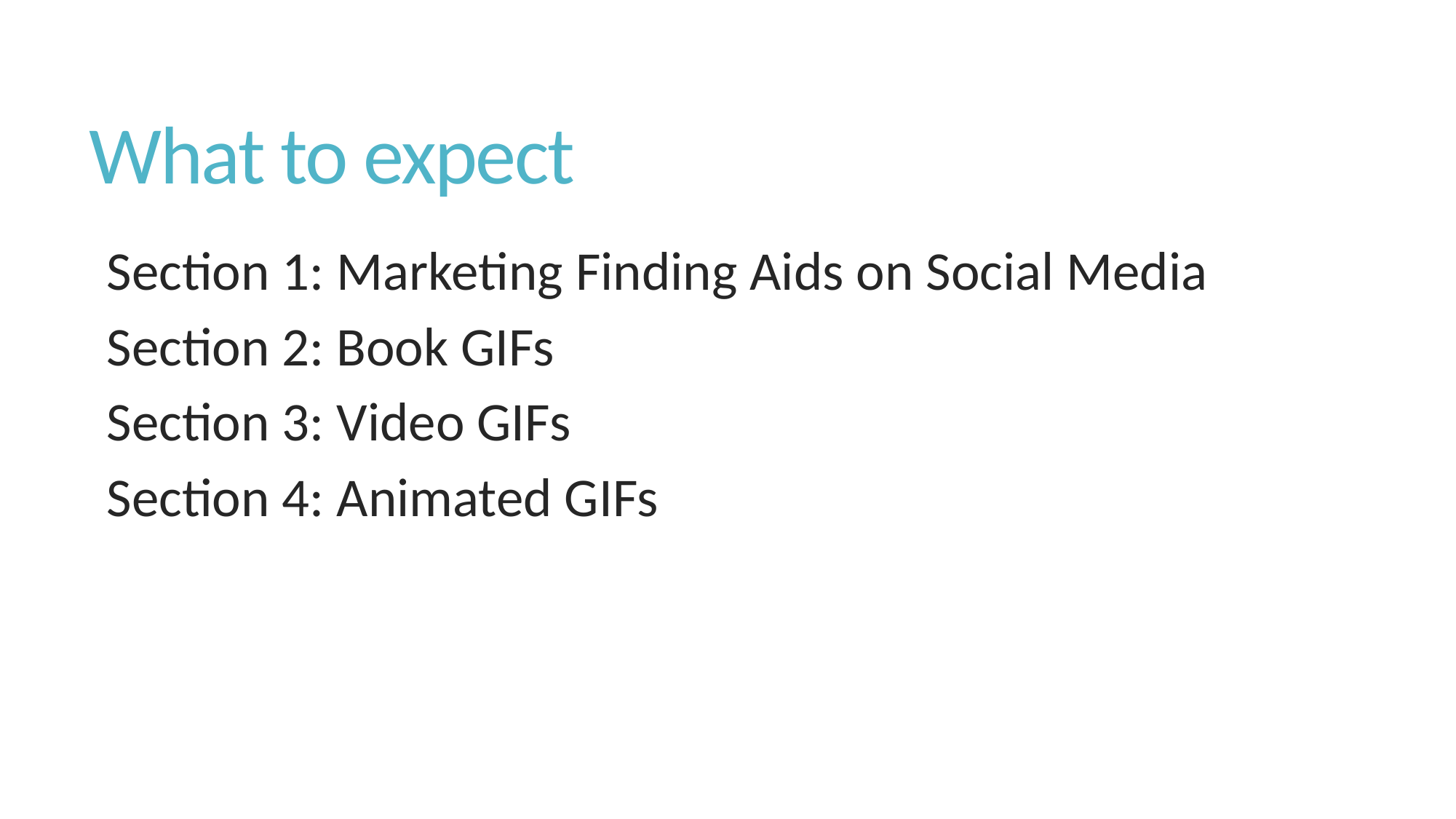

# What to expect
Section 1: Marketing Finding Aids on Social Media
Section 2: Book GIFs
Section 3: Video GIFs
Section 4: Animated GIFs